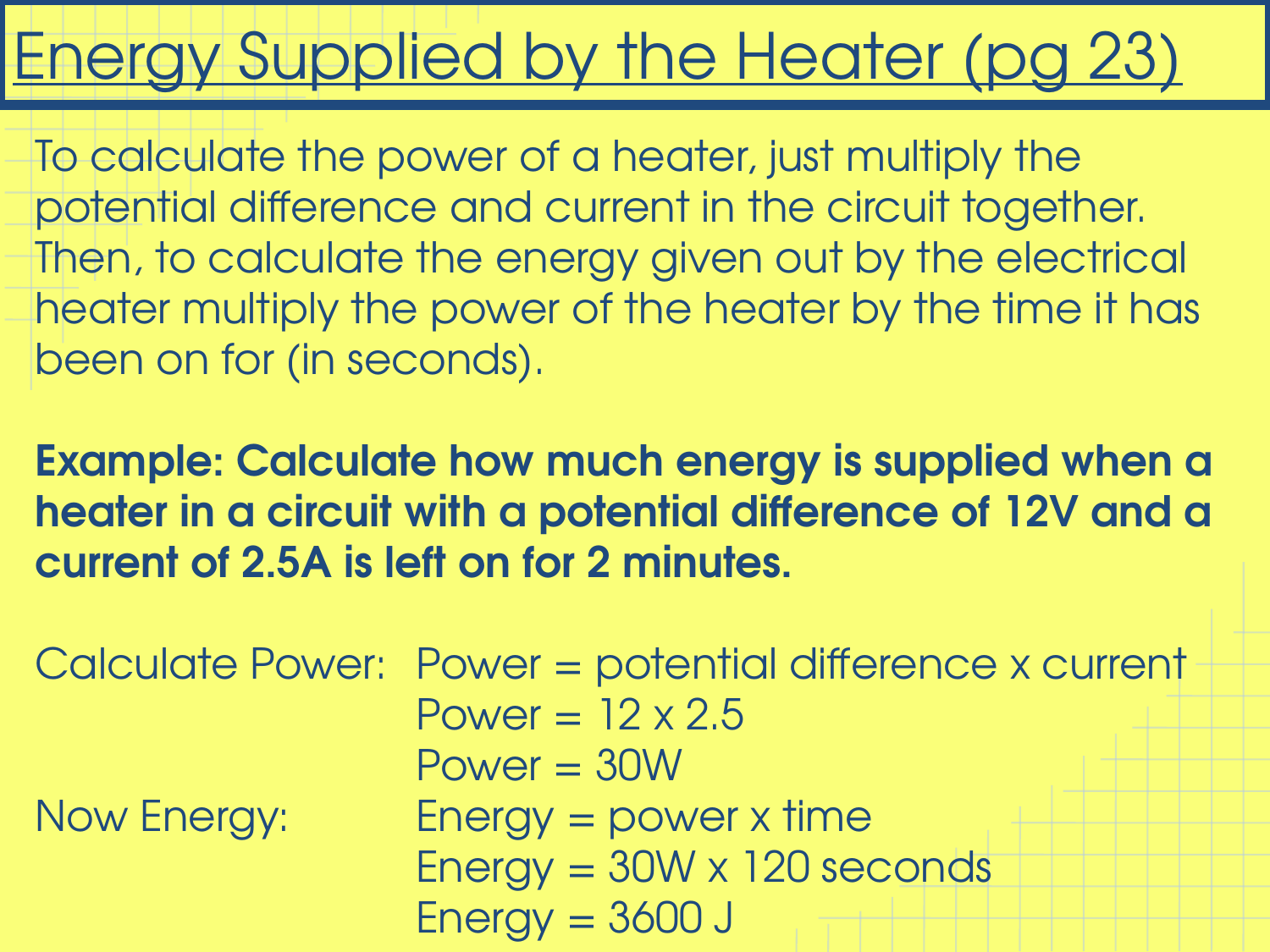

# Energy Supplied by the Heater (pg 23)
To calculate the power of a heater, just multiply the potential difference and current in the circuit together.
Then, to calculate the energy given out by the electrical heater multiply the power of the heater by the time it has been on for (in seconds).

Example: Calculate how much energy is supplied when a heater in a circuit with a potential difference of 12V and a current of 2.5A is left on for 2 minutes.

Calculate Power: 	Power = potential difference x current
			Power = 12 x 2.5
			Power = 30W
Now Energy: 	Energy = power x time
			Energy = 30W x 120 seconds
			Energy = 3600 J